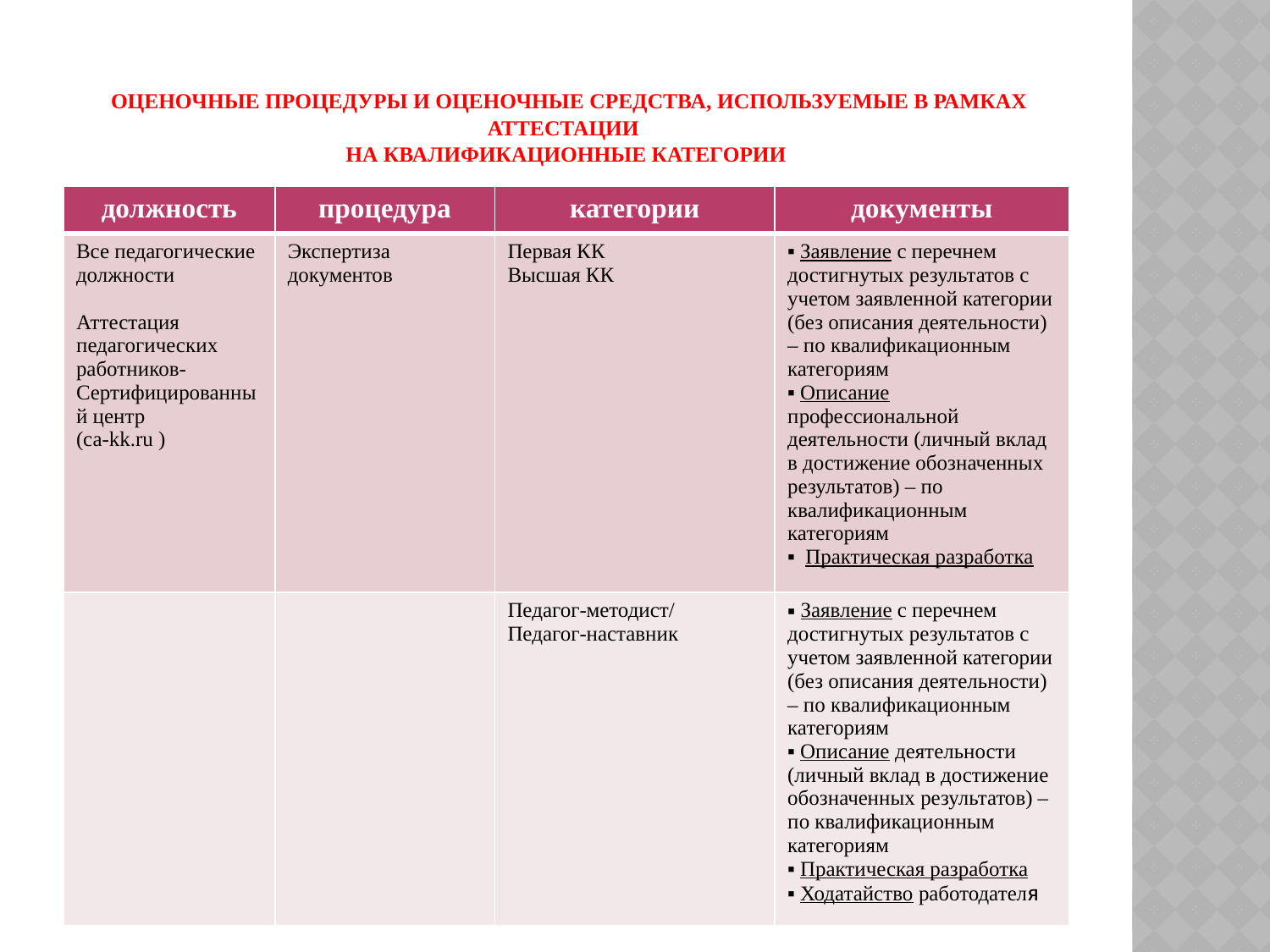

# Оценочные процедуры и оценочные средства, используемые в рамках аттестации на квалификационные категории
| должность | процедура | категории | документы |
| --- | --- | --- | --- |
| Все педагогические должности Аттестация педагогических работников- Сертифицированный центр (са-kk.ru ) | Экспертиза документов | Первая КК Высшая КК | ▪ Заявление с перечнем достигнутых результатов с учетом заявленной категории (без описания деятельности) – по квалификационным категориям ▪ Описание профессиональной деятельности (личный вклад в достижение обозначенных результатов) – по квалификационным категориям ▪ Практическая разработка |
|  |  | Педагог-методист/ Педагог-наставник | ▪ Заявление с перечнем достигнутых результатов с учетом заявленной категории (без описания деятельности) – по квалификационным категориям ▪ Описание деятельности (личный вклад в достижение обозначенных результатов) – по квалификационным категориям ▪ Практическая разработка ▪ Ходатайство работодателя |